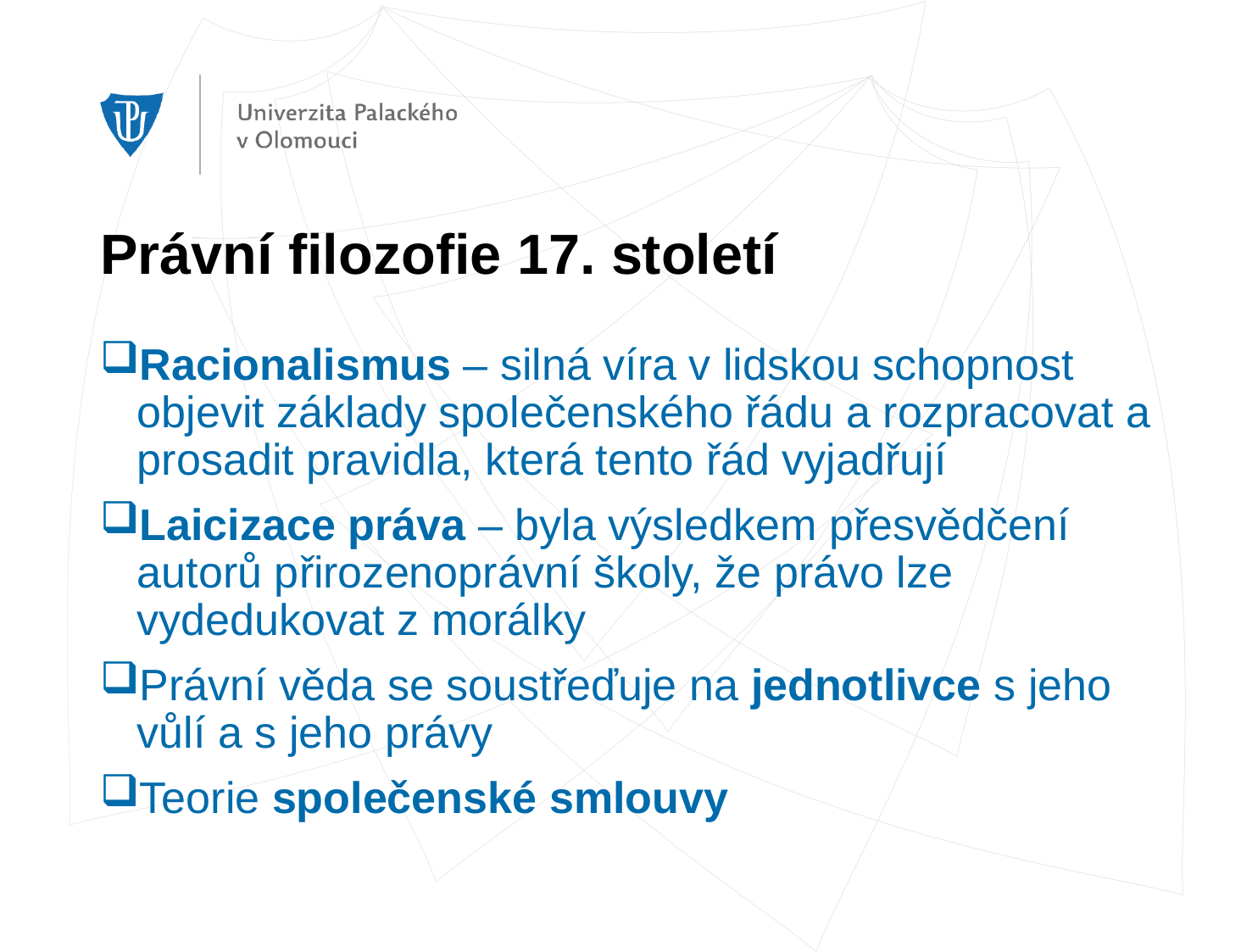

# Právní filozofie 17. století
Racionalismus – silná víra v lidskou schopnost objevit základy společenského řádu a rozpracovat a prosadit pravidla, která tento řád vyjadřují
Laicizace práva – byla výsledkem přesvědčení autorů přirozenoprávní školy, že právo lze vydedukovat z morálky
Právní věda se soustřeďuje na jednotlivce s jeho vůlí a s jeho právy
Teorie společenské smlouvy